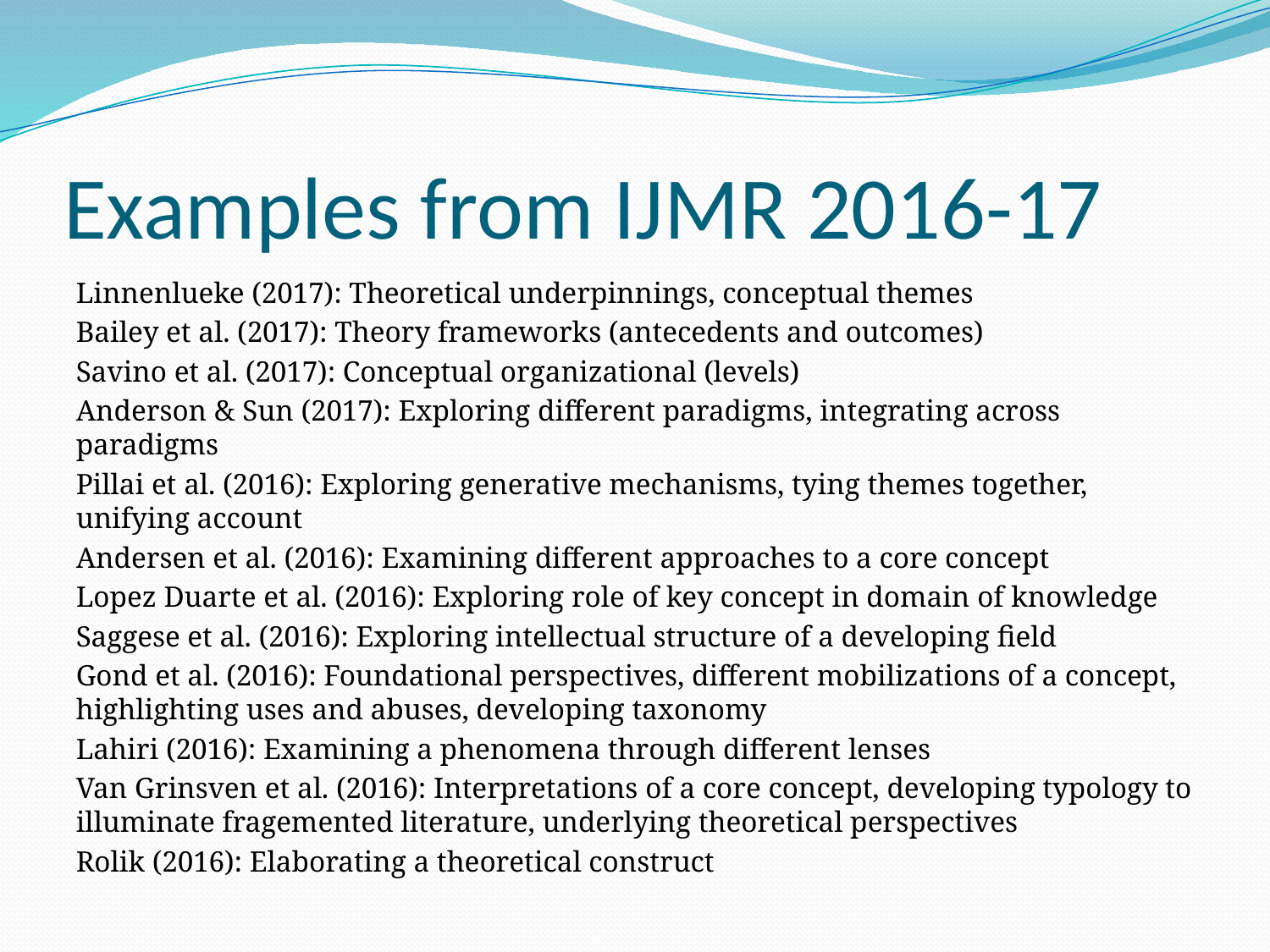

# Examples from IJMR 2016-17
Linnenlueke (2017): Theoretical underpinnings, conceptual themes
Bailey et al. (2017): Theory frameworks (antecedents and outcomes)
Savino et al. (2017): Conceptual organizational (levels)
Anderson & Sun (2017): Exploring different paradigms, integrating across paradigms
Pillai et al. (2016): Exploring generative mechanisms, tying themes together, unifying account
Andersen et al. (2016): Examining different approaches to a core concept
Lopez Duarte et al. (2016): Exploring role of key concept in domain of knowledge
Saggese et al. (2016): Exploring intellectual structure of a developing field
Gond et al. (2016): Foundational perspectives, different mobilizations of a concept, highlighting uses and abuses, developing taxonomy
Lahiri (2016): Examining a phenomena through different lenses
Van Grinsven et al. (2016): Interpretations of a core concept, developing typology to illuminate fragemented literature, underlying theoretical perspectives
Rolik (2016): Elaborating a theoretical construct